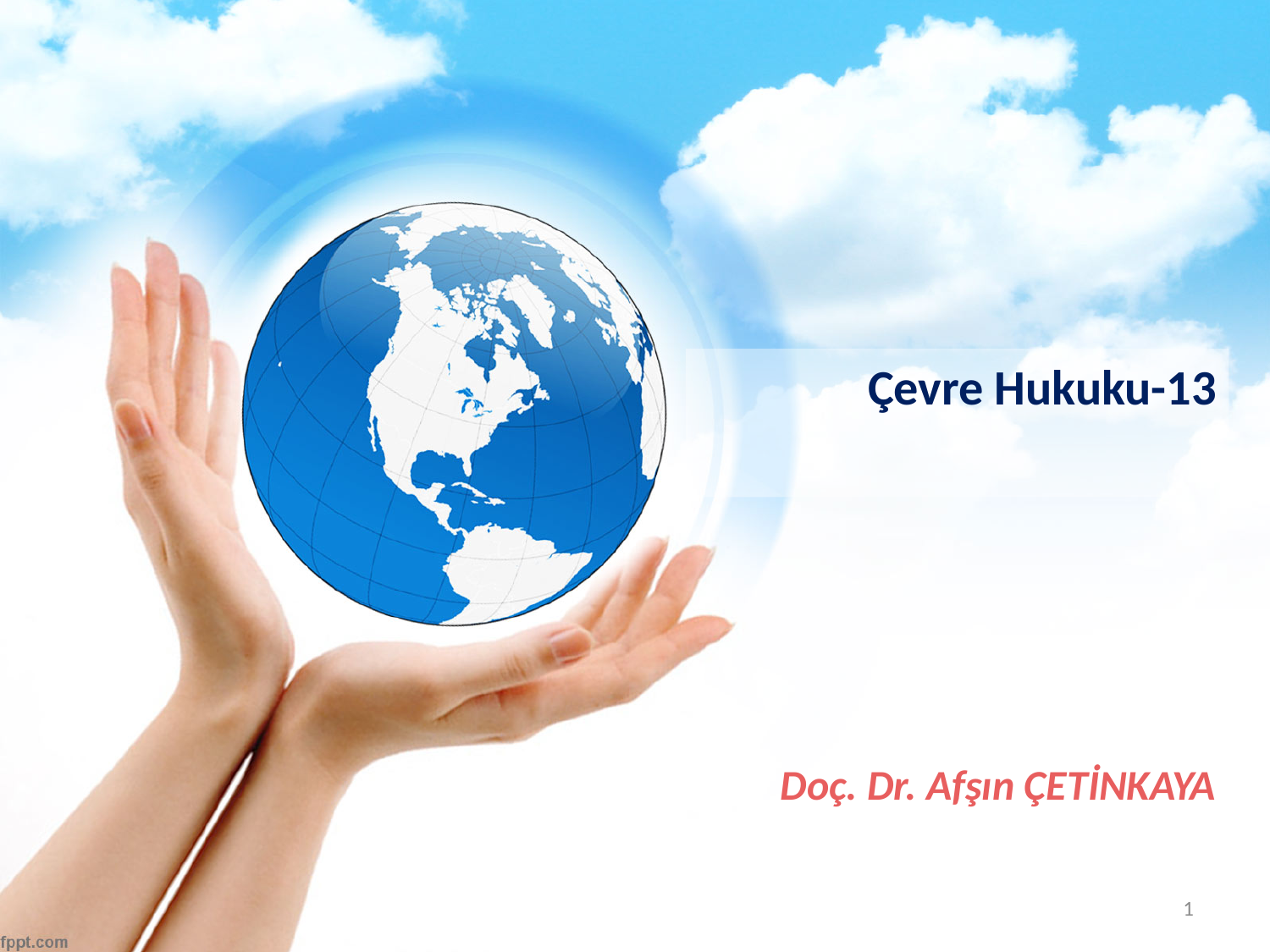

Çevre Hukuku-13
# Doç. Dr. Afşın ÇETİNKAYA
1